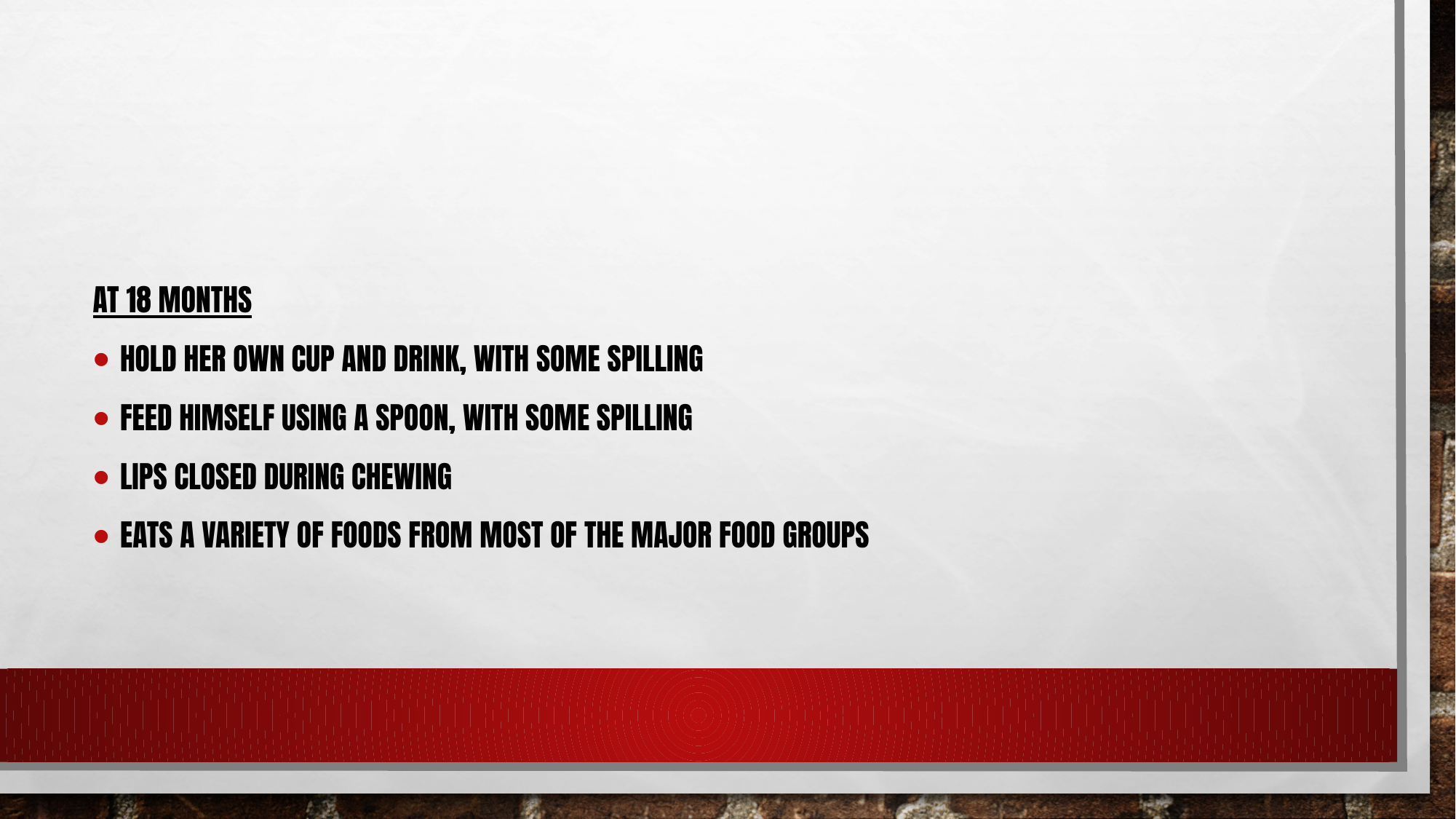

#
At 18 months
Hold her own cup and drink, with some spilling
Feed himself using a spoon, with some spilling
Lips closed during chewing
Eats a variety of foods from most of the major food groups